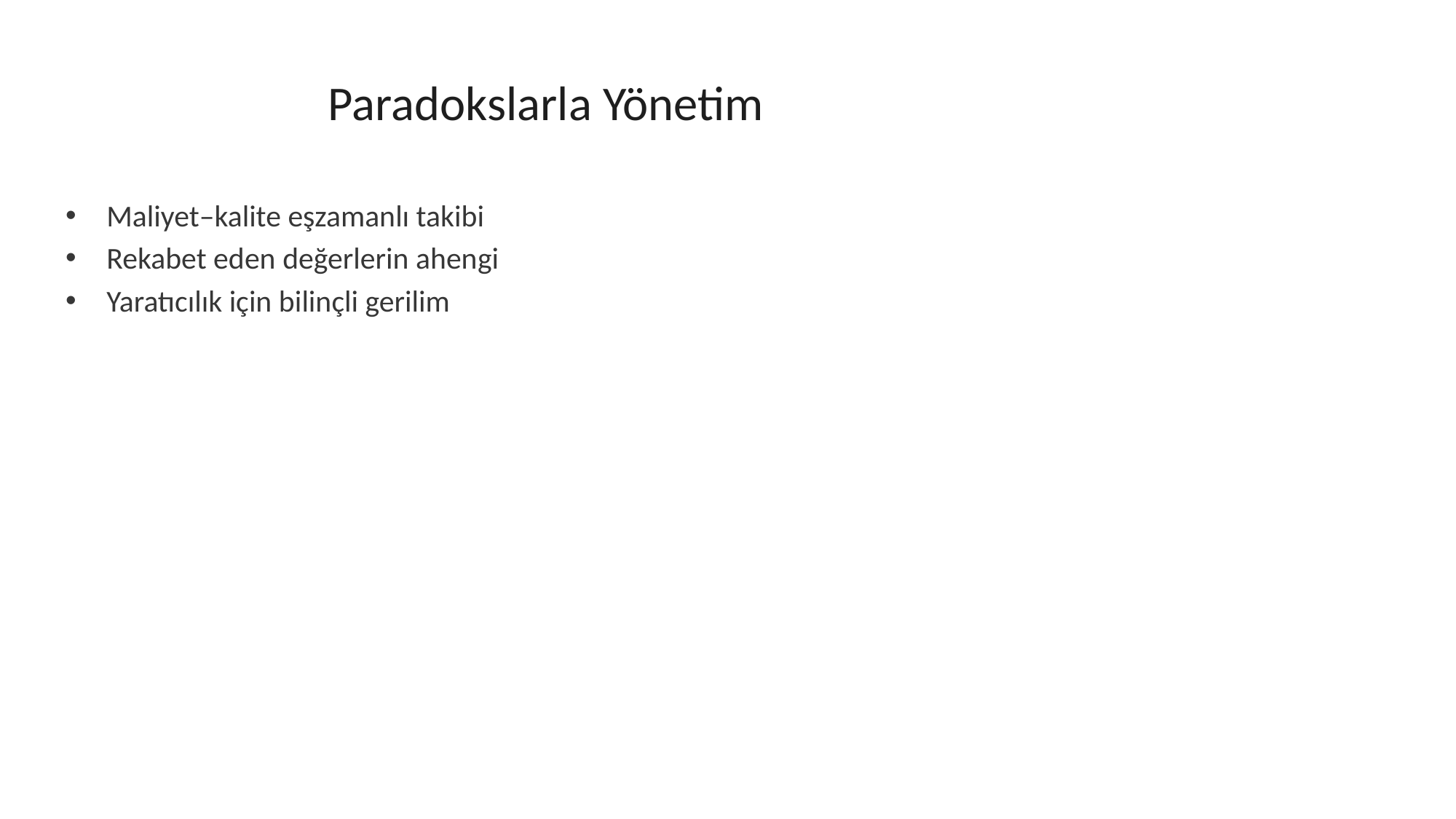

# Paradokslarla Yönetim
Maliyet–kalite eşzamanlı takibi
Rekabet eden değerlerin ahengi
Yaratıcılık için bilinçli gerilim